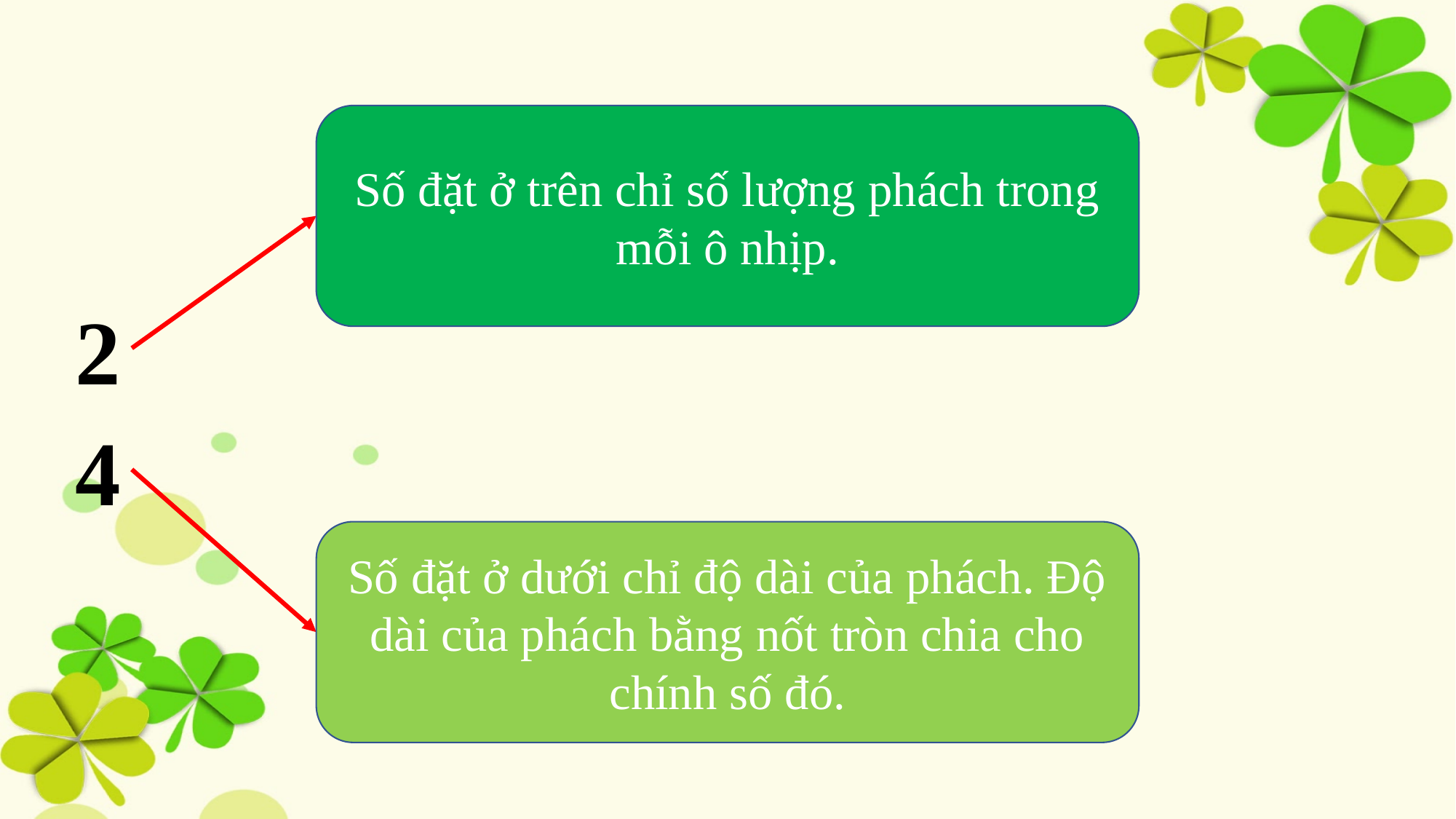

Số đặt ở trên chỉ số lượng phách trong mỗi ô nhịp.
2
4
Số đặt ở dưới chỉ độ dài của phách. Độ dài của phách bằng nốt tròn chia cho chính số đó.